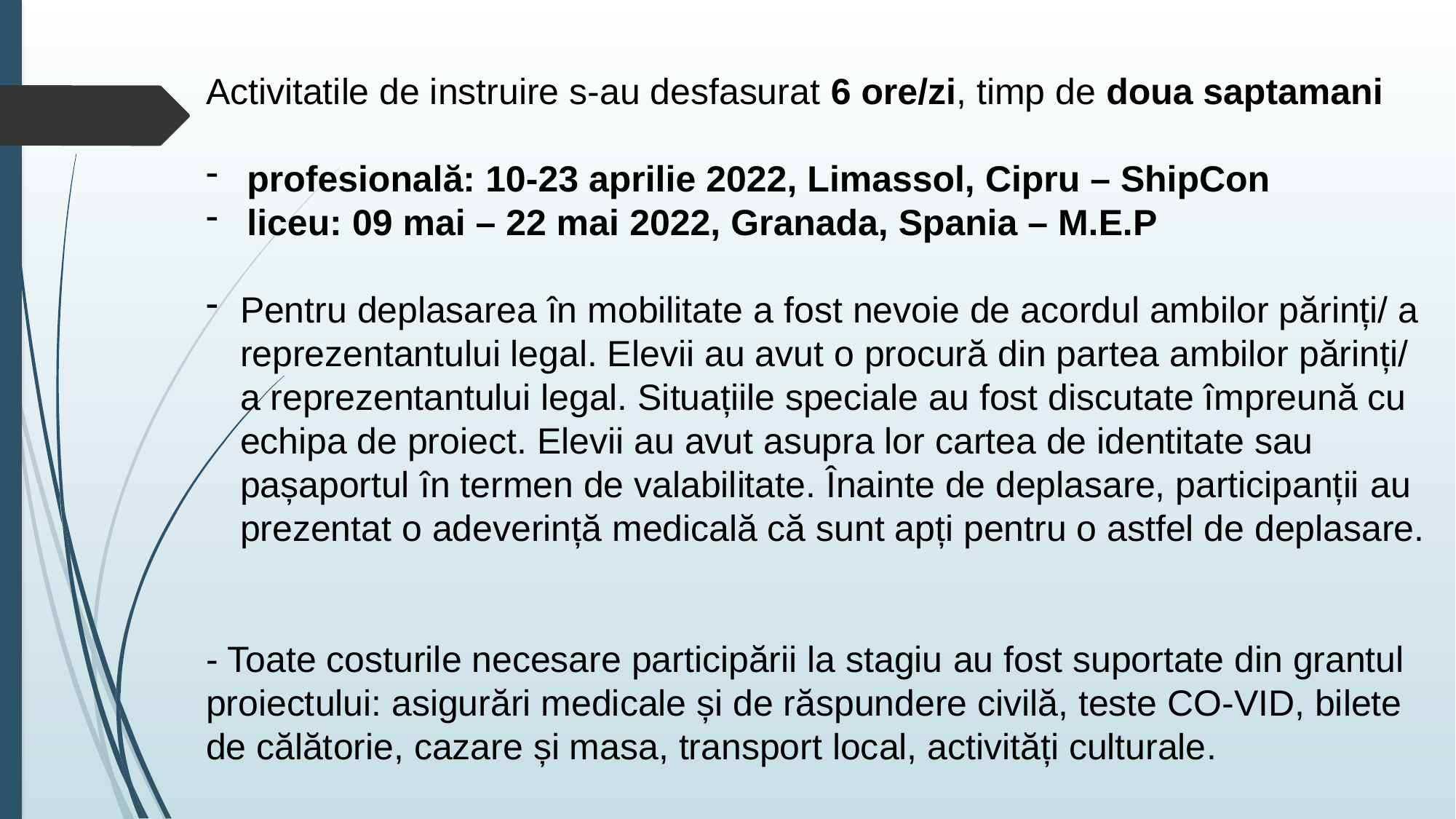

Activitatile de instruire s-au desfasurat 6 ore/zi, timp de doua saptamani

profesională: 10-23 aprilie 2022, Limassol, Cipru – ShipCon
liceu: 09 mai – 22 mai 2022, Granada, Spania – M.E.P

Pentru deplasarea în mobilitate a fost nevoie de acordul ambilor părinți/ a reprezentantului legal. Elevii au avut o procură din partea ambilor părinți/ a reprezentantului legal. Situațiile speciale au fost discutate împreună cu echipa de proiect. Elevii au avut asupra lor cartea de identitate sau pașaportul în termen de valabilitate. Înainte de deplasare, participanții au prezentat o adeverință medicală că sunt apți pentru o astfel de deplasare.

- Toate costurile necesare participării la stagiu au fost suportate din grantul proiectului: asigurări medicale și de răspundere civilă, teste CO-VID, bilete de călătorie, cazare și masa, transport local, activități culturale.